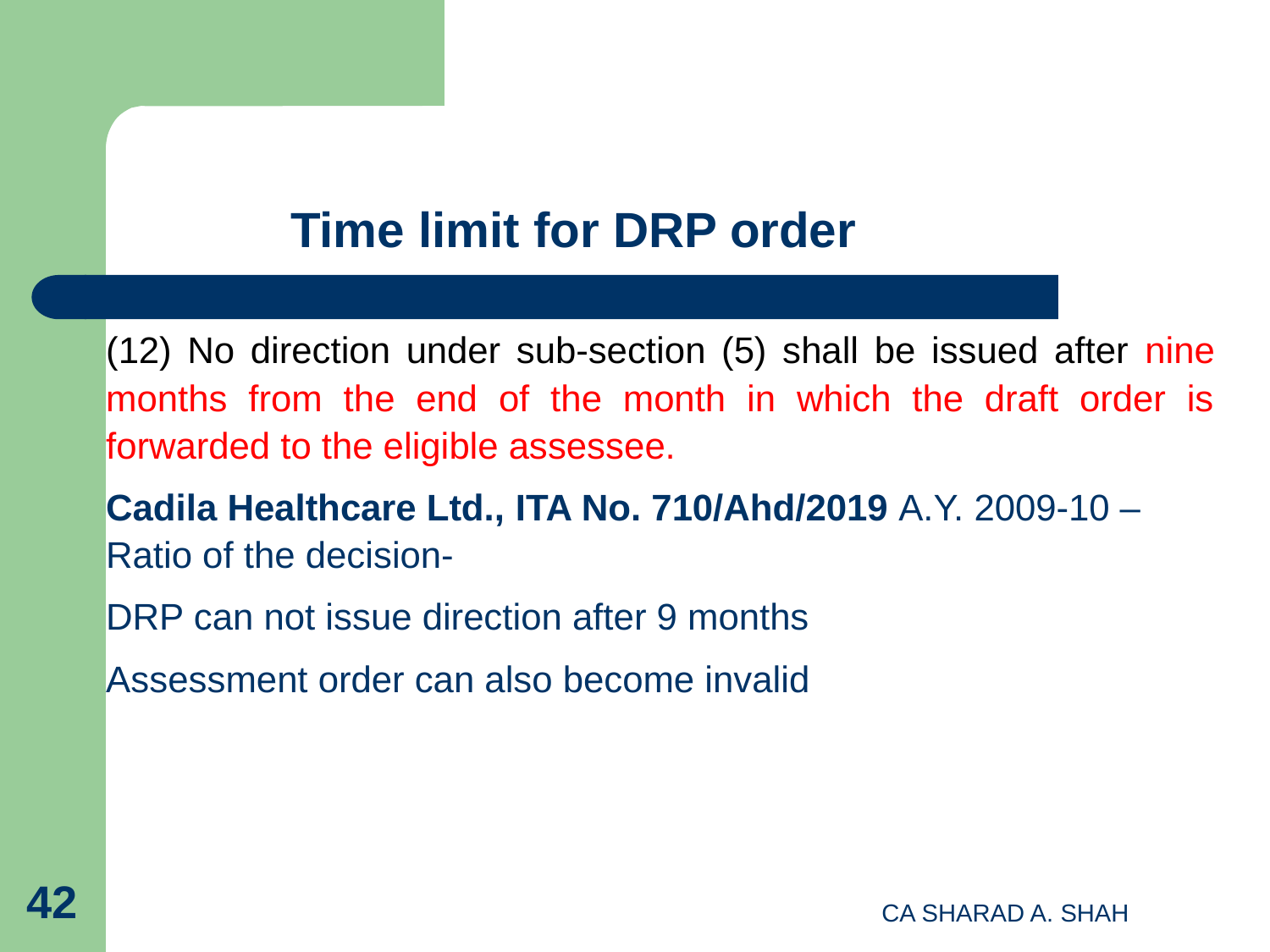

# Time limit for DRP order
(12) No direction under sub-section (5) shall be issued after nine months from the end of the month in which the draft order is forwarded to the eligible assessee.
Cadila Healthcare Ltd., ITA No. 710/Ahd/2019 A.Y. 2009-10 – Ratio of the decision-
DRP can not issue direction after 9 months
Assessment order can also become invalid

42
CA SHARAD A. SHAH